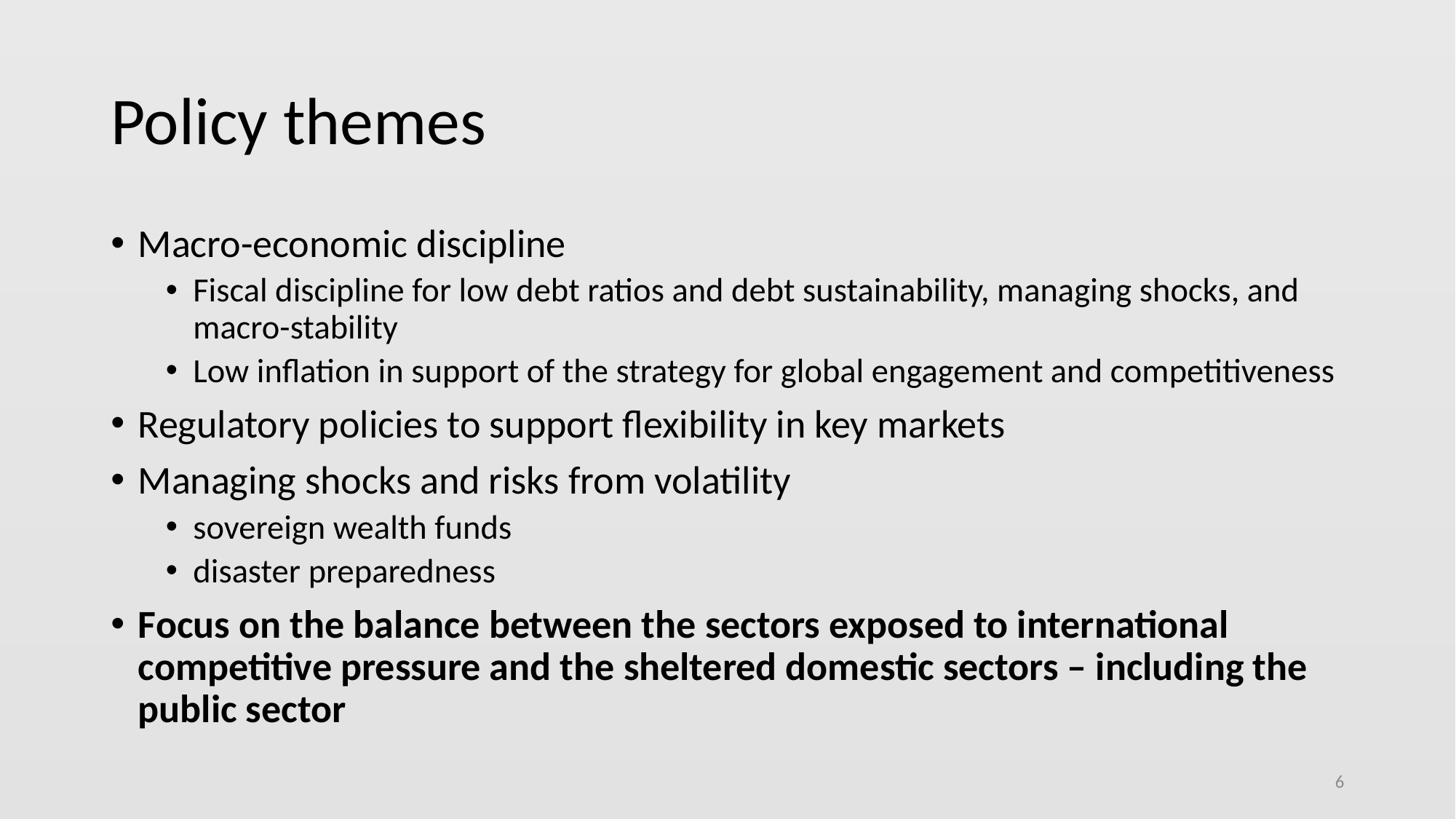

# Policy themes
Macro-economic discipline
Fiscal discipline for low debt ratios and debt sustainability, managing shocks, and macro-stability
Low inflation in support of the strategy for global engagement and competitiveness
Regulatory policies to support flexibility in key markets
Managing shocks and risks from volatility
sovereign wealth funds
disaster preparedness
Focus on the balance between the sectors exposed to international competitive pressure and the sheltered domestic sectors – including the public sector

6